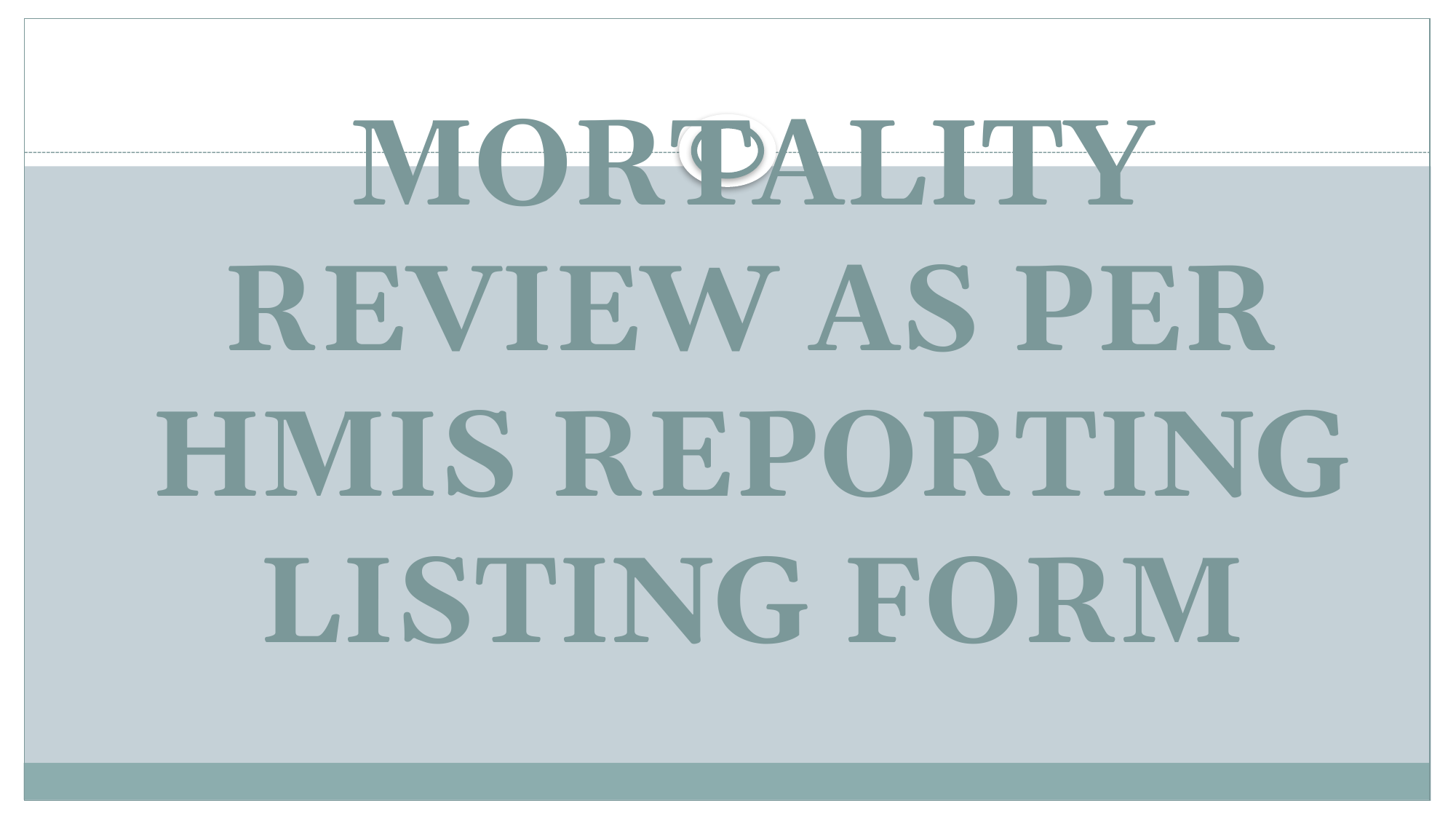

# MORTALITY REVIEW AS PER HMIS REPORTING LISTING FORM